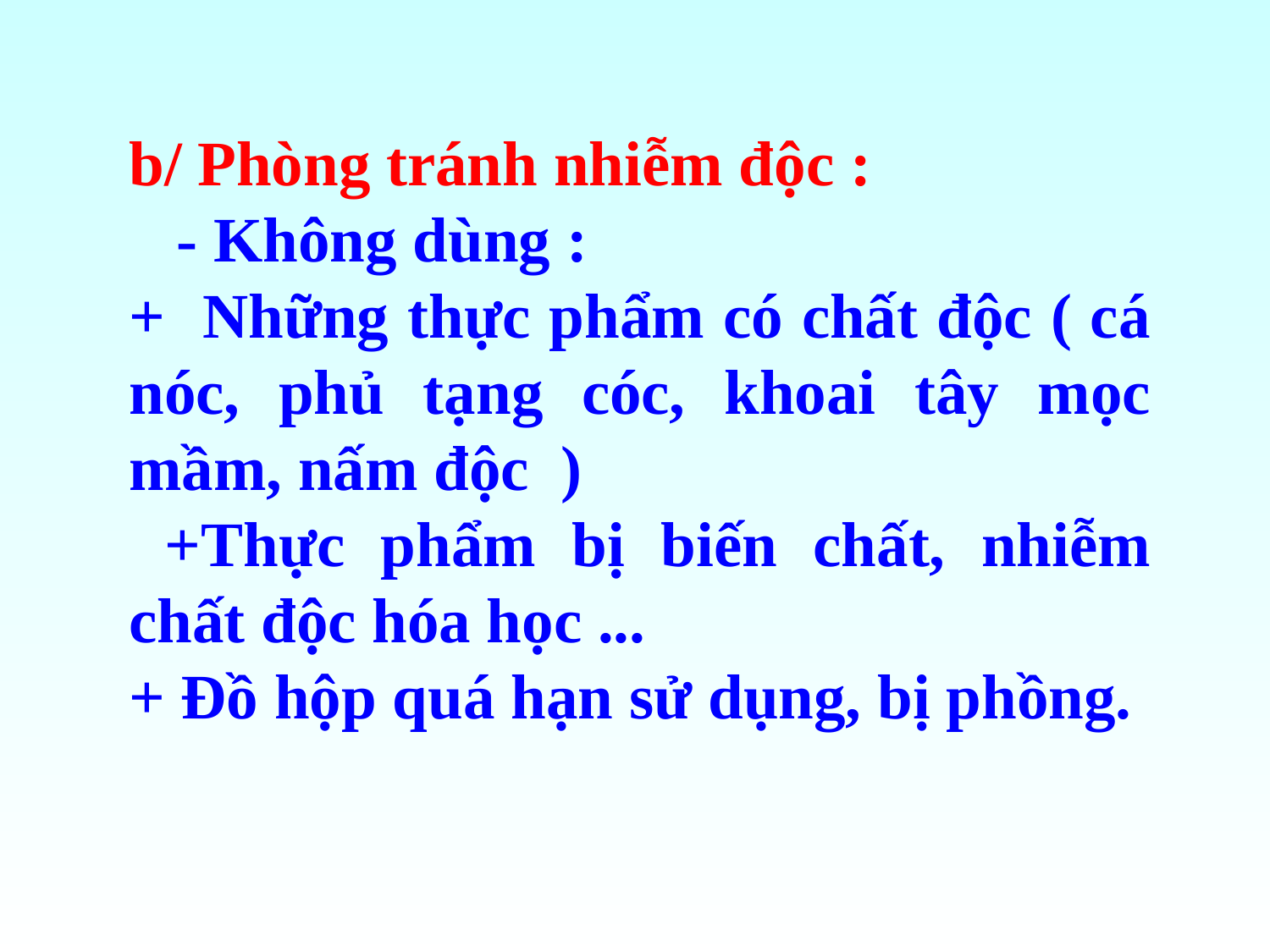

b/ Phòng tránh nhiễm độc :
   - Không dùng :
+  Những thực phẩm có chất độc ( cá nóc, phủ tạng cóc, khoai tây mọc mầm, nấm độc  )
 +Thực phẩm bị biến chất, nhiễm chất độc hóa học ...
+ Đồ hộp quá hạn sử dụng, bị phồng.